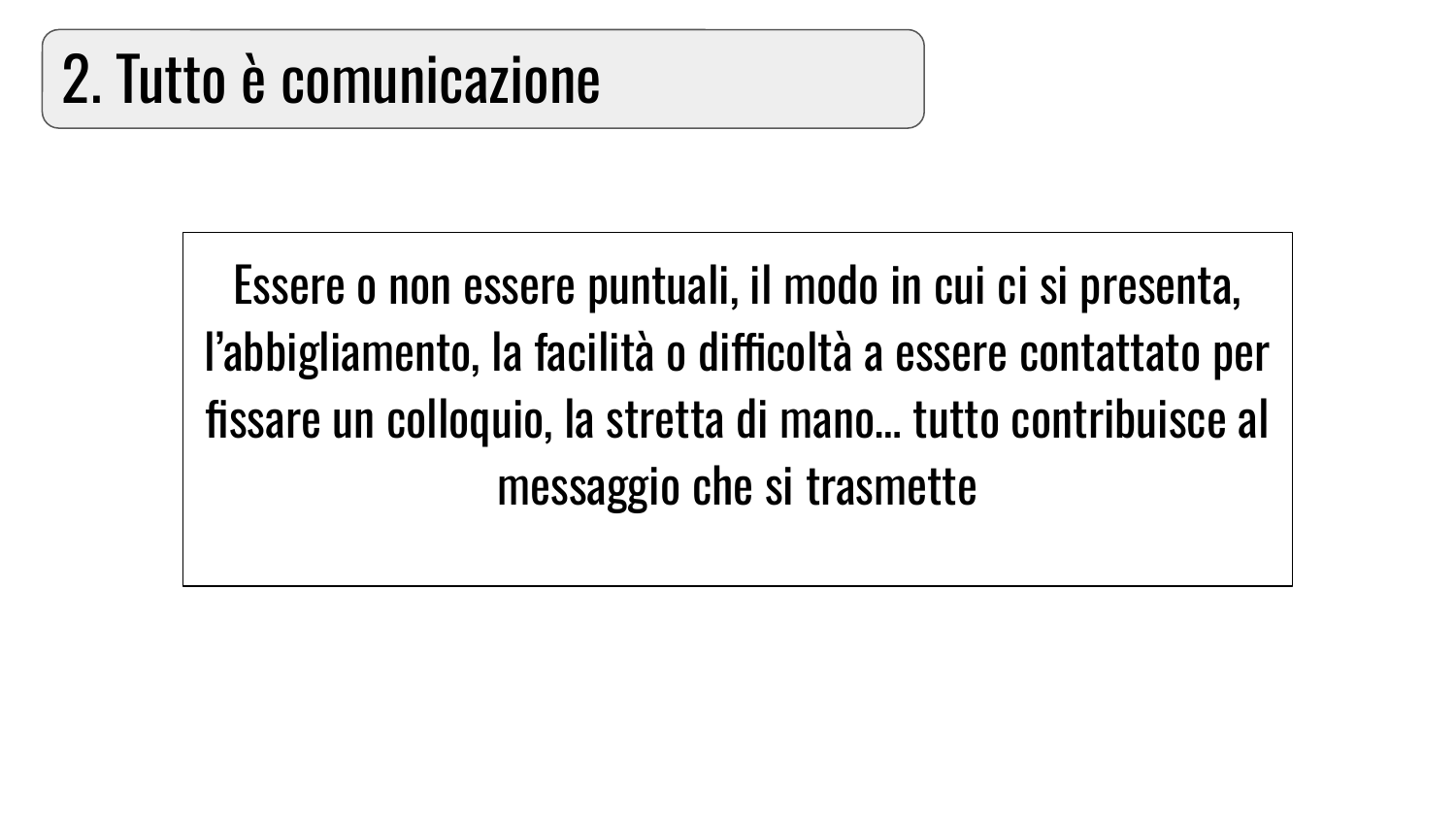

2. Tutto è comunicazione
Essere o non essere puntuali, il modo in cui ci si presenta, l’abbigliamento, la facilità o difficoltà a essere contattato per fissare un colloquio, la stretta di mano… tutto contribuisce al messaggio che si trasmette